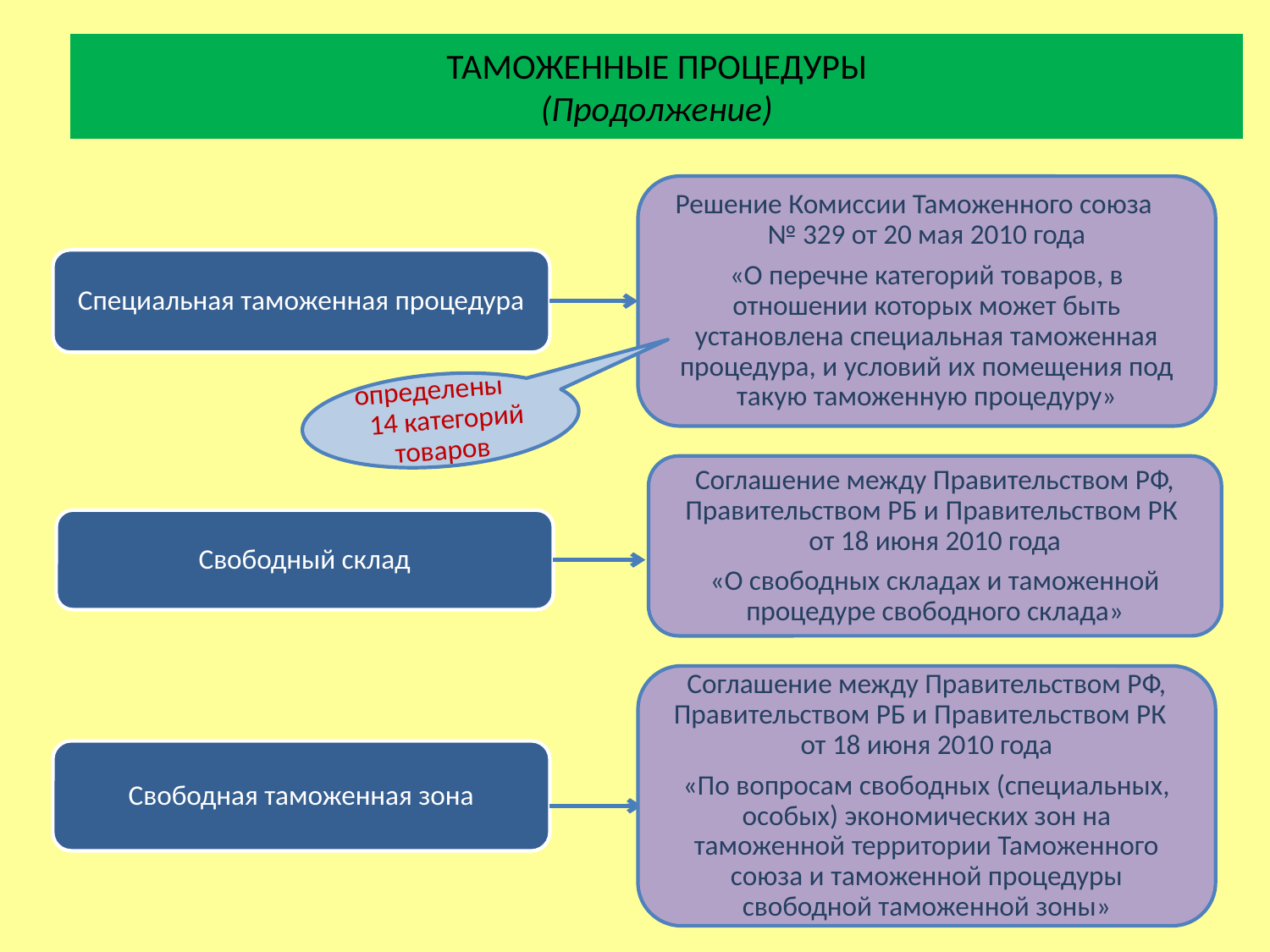

# ТАМОЖЕННЫЕ ПРОЦЕДУРЫ (Продолжение)
Решение Комиссии Таможенного союза     № 329 от 20 мая 2010 года
«О перечне категорий товаров, в отношении которых может быть установлена специальная таможенная процедура, и условий их помещения под такую таможенную процедуру»
Специальная таможенная процедура
определены      14 категорий товаров
Соглашение между Правительством РФ, Правительством РБ и Правительством РК  от 18 июня 2010 года
«О свободных складах и таможенной процедуре свободного склада»
Свободный склад
Соглашение между Правительством РФ, Правительством РБ и Правительством РК   от 18 июня 2010 года
«По вопросам свободных (специальных, особых) экономических зон на таможенной территории Таможенного союза и таможенной процедуры свободной таможенной зоны»
Свободная таможенная зона